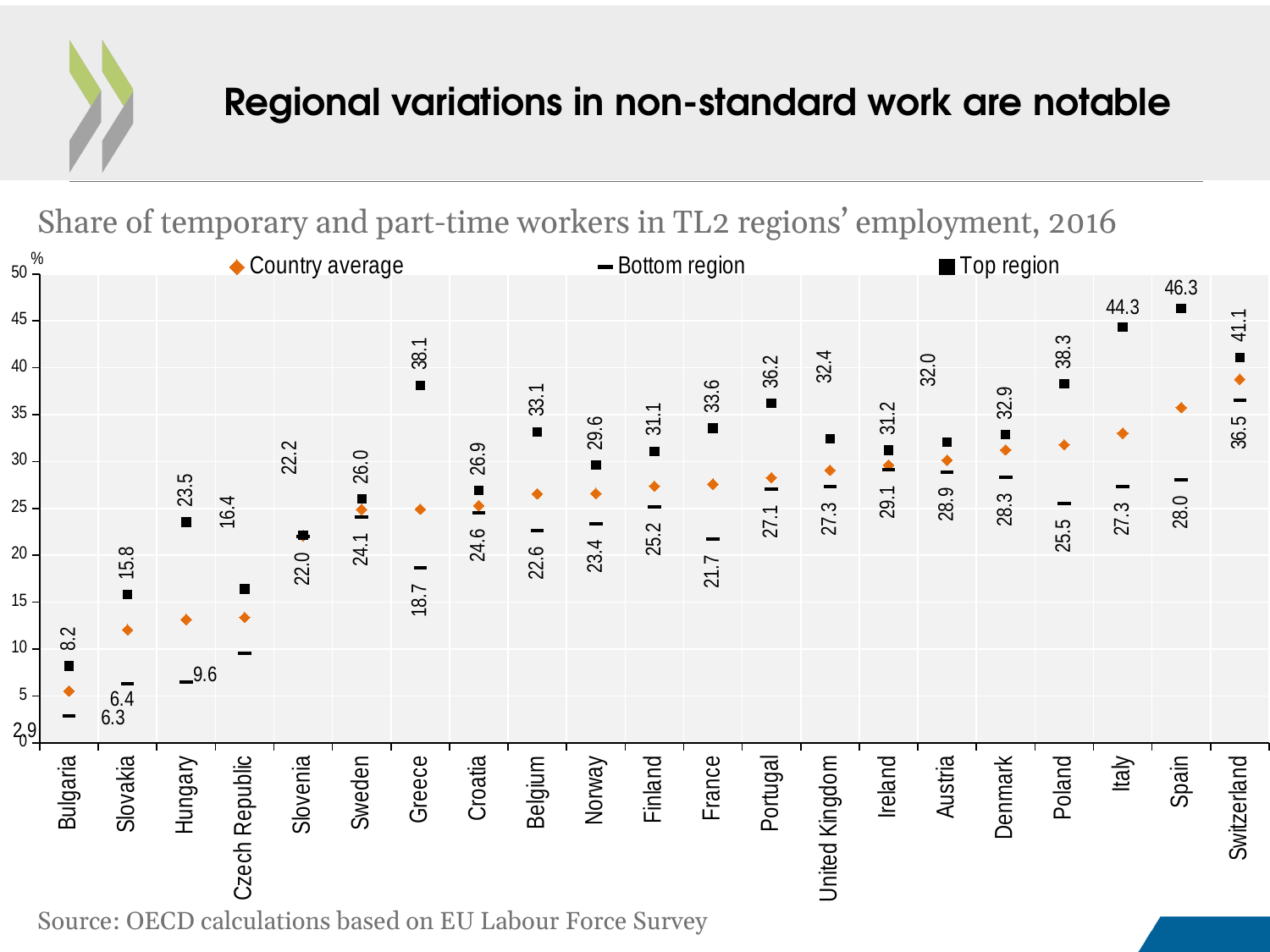

# Regional variations in non-standard work are notable
Share of temporary and part-time workers in TL2 regions’ employment, 2016

### Chart

| Category | Country average | Bottom region | Top region |
|---|---|---|---|
| Bulgaria | 5.514161 | 2.868331 | 8.207827 |
| Slovakia | 12.05498 | 6.320915 | 15.79957 |
| Hungary | 13.1543 | 6.44746 | 23.54589 |
| Czech Republic | 13.36693 | 9.5825 | 16.41135 |
| Slovenia | 22.09128 | 22.0253 | 22.16322 |
| Sweden | 24.89272 | 24.08848 | 26.01117 |
| Greece | 24.9243 | 18.70549 | 38.10831 |
| Croatia | 25.30132 | 24.56404 | 26.89912 |
| Belgium | 26.55371 | 22.64026 | 33.14794 |
| Norway | 26.59238 | 23.38218 | 29.62201 |
| Finland | 27.37686 | 25.1635 | 31.0984 |
| France | 27.57535 | 21.72435 | 33.55434 |
| Portugal | 28.26973 | 27.06025 | 36.19474 |
| United Kingdom | 29.0783 | 27.31554 | 32.41827 |
| Ireland | 29.6164 | 29.13298 | 31.21054 |
| Austria | 30.14584 | 28.90351 | 32.04232 |
| Denmark | 31.24192 | 28.31106 | 32.85025 |
| Poland | 31.77976 | 25.50906 | 38.29367 |
| Italy | 33.0344 | 27.29462 | 44.30959 |
| Spain | 35.75517 | 28.0403 | 46.33324 |
| Switzerland | 38.77562 | 36.49788 | 41.10681 |
Source: OECD calculations based on EU Labour Force Survey